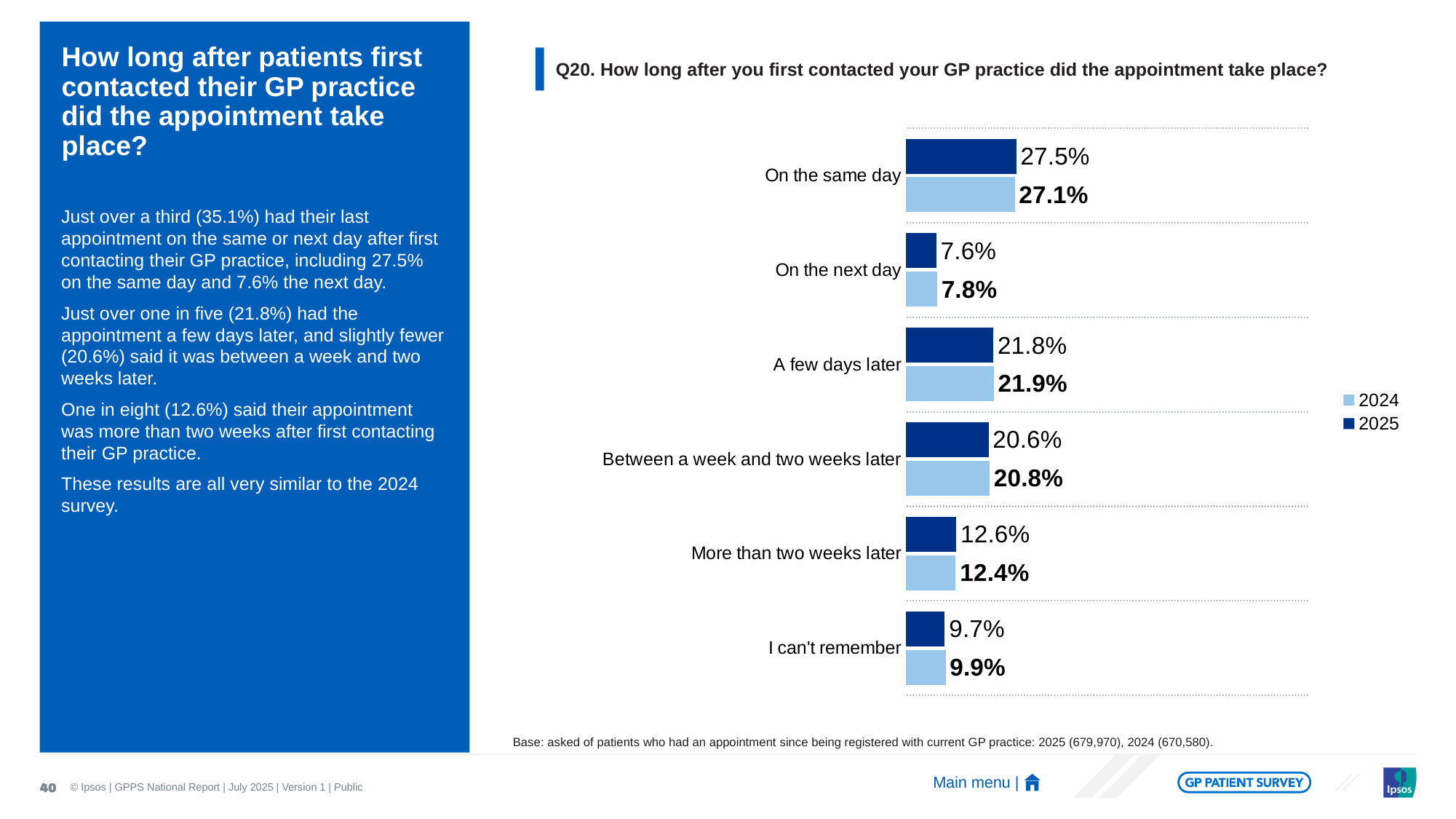

# How long after patients first contacted their GP practice did the appointment take place?
Q20. How long after you first contacted your GP practice did the appointment take place?

### Chart

| Category | 2025 | 2024 |
|---|---|---|
| On the same day | 0.275 | 0.271442847974886 |
| On the next day | 0.076 | 0.077729994069478 |
| A few days later | 0.218 | 0.219042817931538 |
| Between a week and two weeks later | 0.206 | 0.208467278457748 |
| More than two weeks later | 0.126 | 0.124207935813703 |
| I can't remember | 0.097 | 0.0991091257526243 |
Just over a third (35.1%) had their last appointment on the same or next day after first contacting their GP practice, including 27.5% on the same day and 7.6% the next day.
Just over one in five (21.8%) had the appointment a few days later, and slightly fewer (20.6%) said it was between a week and two weeks later.
One in eight (12.6%) said their appointment was more than two weeks after first contacting their GP practice.
These results are all very similar to the 2024 survey.
Base: asked of patients who had an appointment since being registered with current GP practice: 2025 (679,970), 2024 (670,580).
40
Main menu |